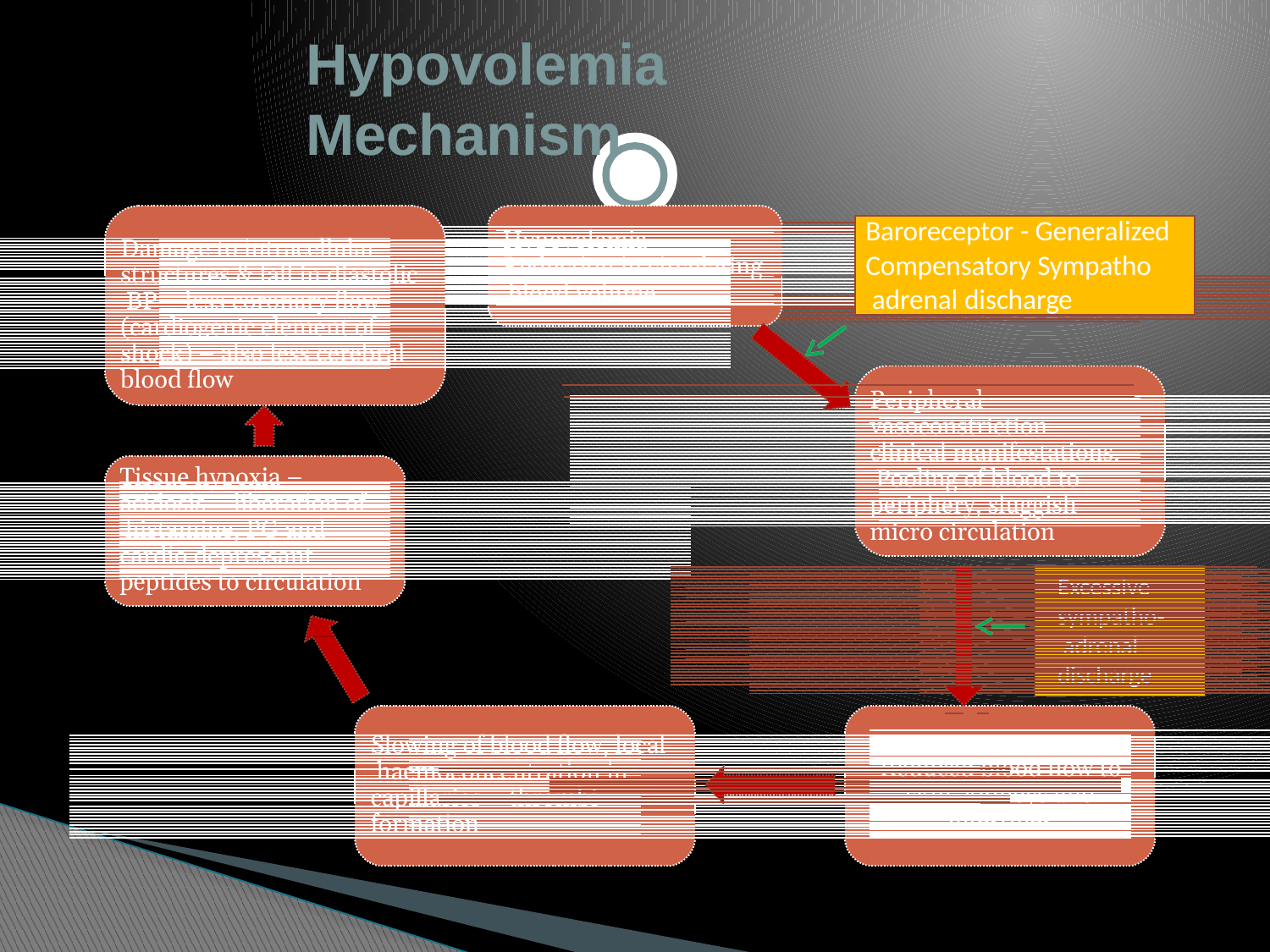

# Hypovolemia Mechanism

Baroreceptor - Generalized
Compensatory Sympatho  adrenal discharge

Hypovolemia –  Reduction in circulating  blood volume

Damage to intracellular  structures & fall in diastolic  BP – less coronary flow  (cardiogenic element of  shock) – also less cerebral  blood flow

Peripheral  vasoconstriction –  clinical manifestations.  Pooling of blood to  periphery, sluggish  micro circulation

Tissue hypoxia –  acidosis – liberation of  histamine, PG and  cardio depressant  peptides to circulation

Excessive  sympatho-  adrenal  discharge

Slowing of blood flow, local  haemoconcentration in  capillaries – thrombi  formation

Reduced blood flow to  skin, kidneys and  intestines